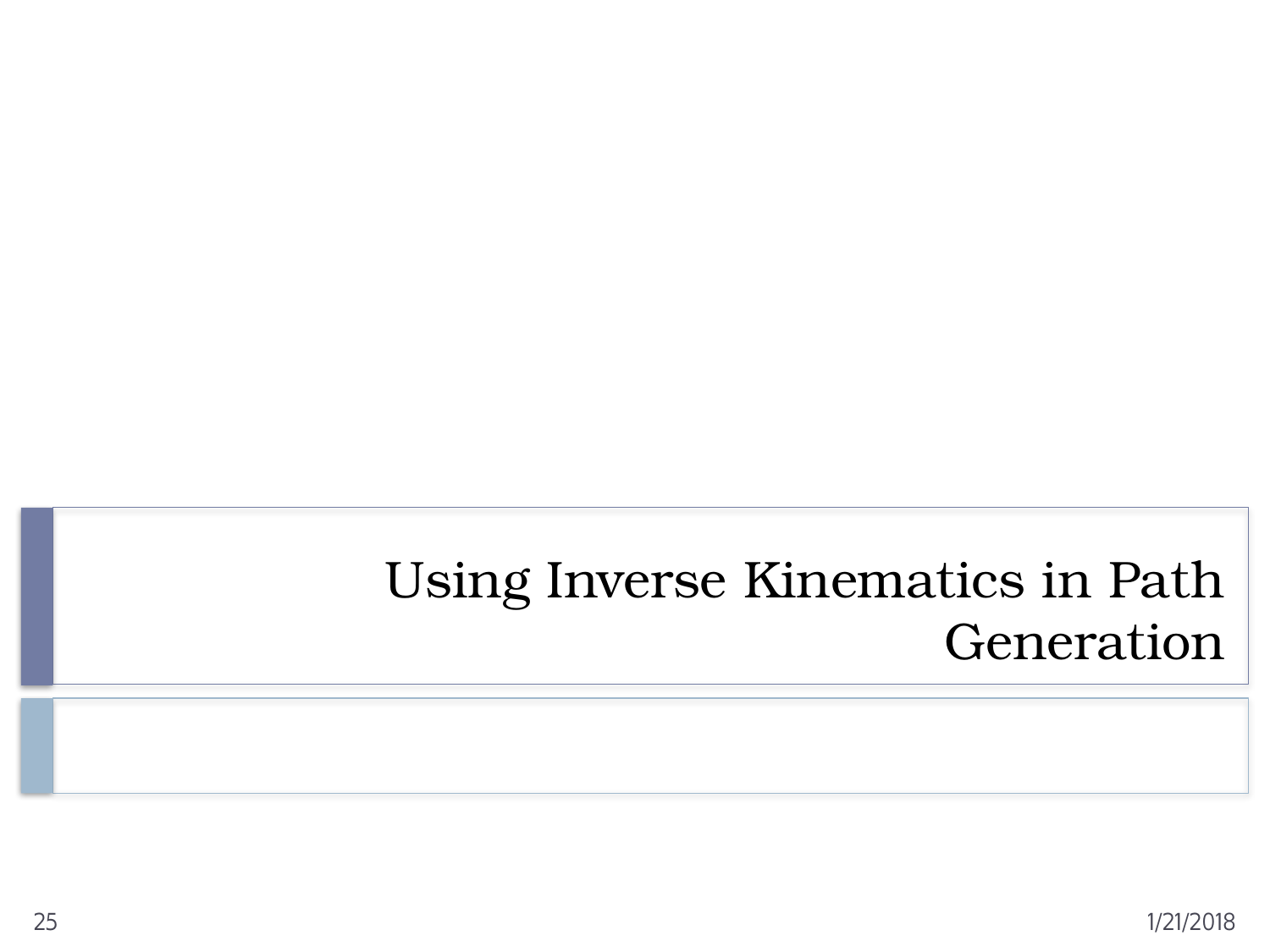

# Using Inverse Kinematics in Path Generation

25
1/21/2018